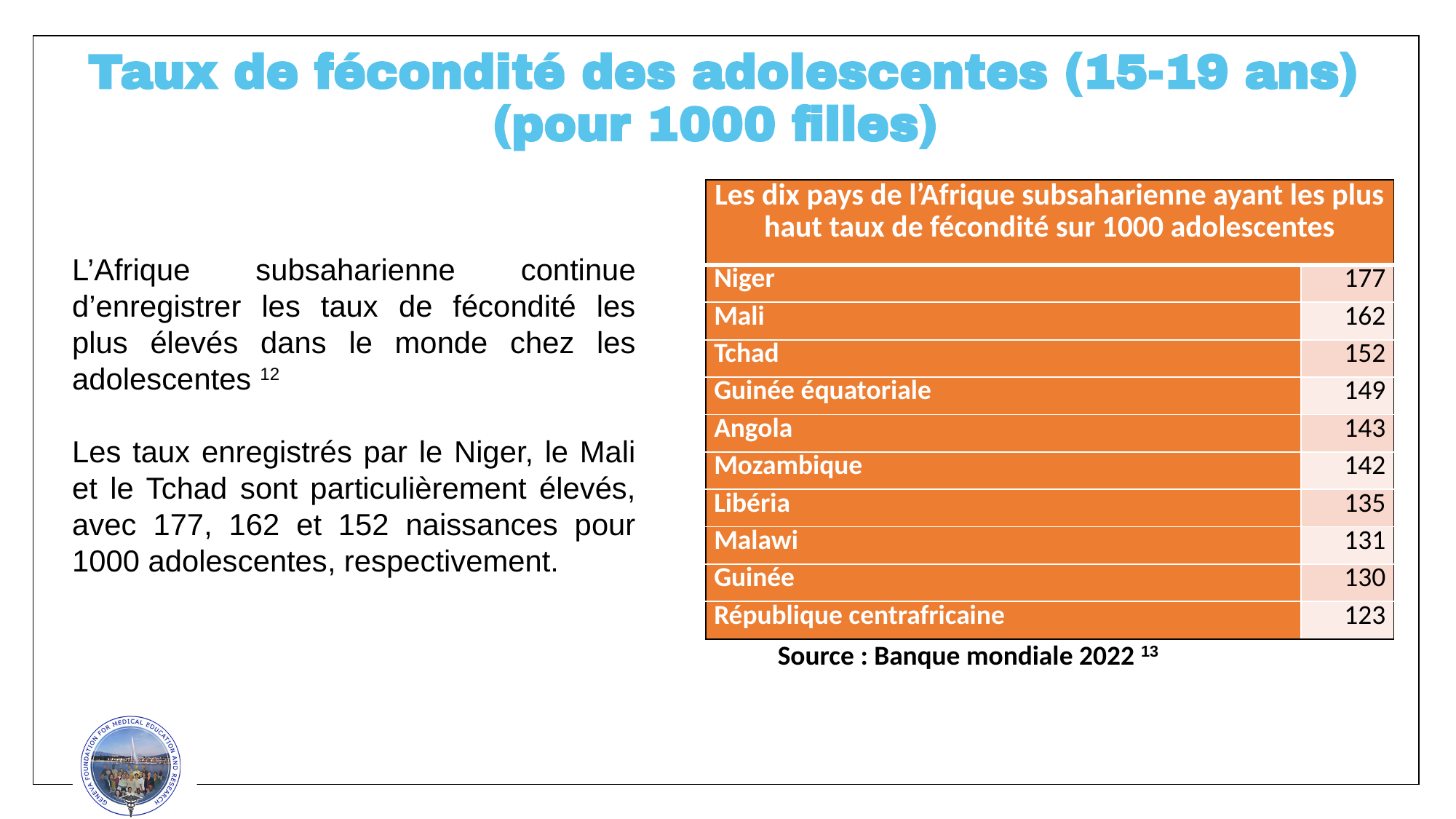

# Taux de fécondité des adolescentes (15-19 ans) (pour 1000 filles)
| Les dix pays de l’Afrique subsaharienne ayant les plus haut taux de fécondité sur 1000 adolescentes |  |
| --- | --- |
| Niger | 177 |
| Mali | 162 |
| Tchad | 152 |
| Guinée équatoriale | 149 |
| Angola | 143 |
| Mozambique | 142 |
| Libéria | 135 |
| Malawi | 131 |
| Guinée | 130 |
| République centrafricaine | 123 |
L’Afrique subsaharienne continue d’enregistrer les taux de fécondité les plus élevés dans le monde chez les adolescentes 12

Les taux enregistrés par le Niger, le Mali et le Tchad sont particulièrement élevés, avec 177, 162 et 152 naissances pour 1000 adolescentes, respectivement.
Source : Banque mondiale 2022 13